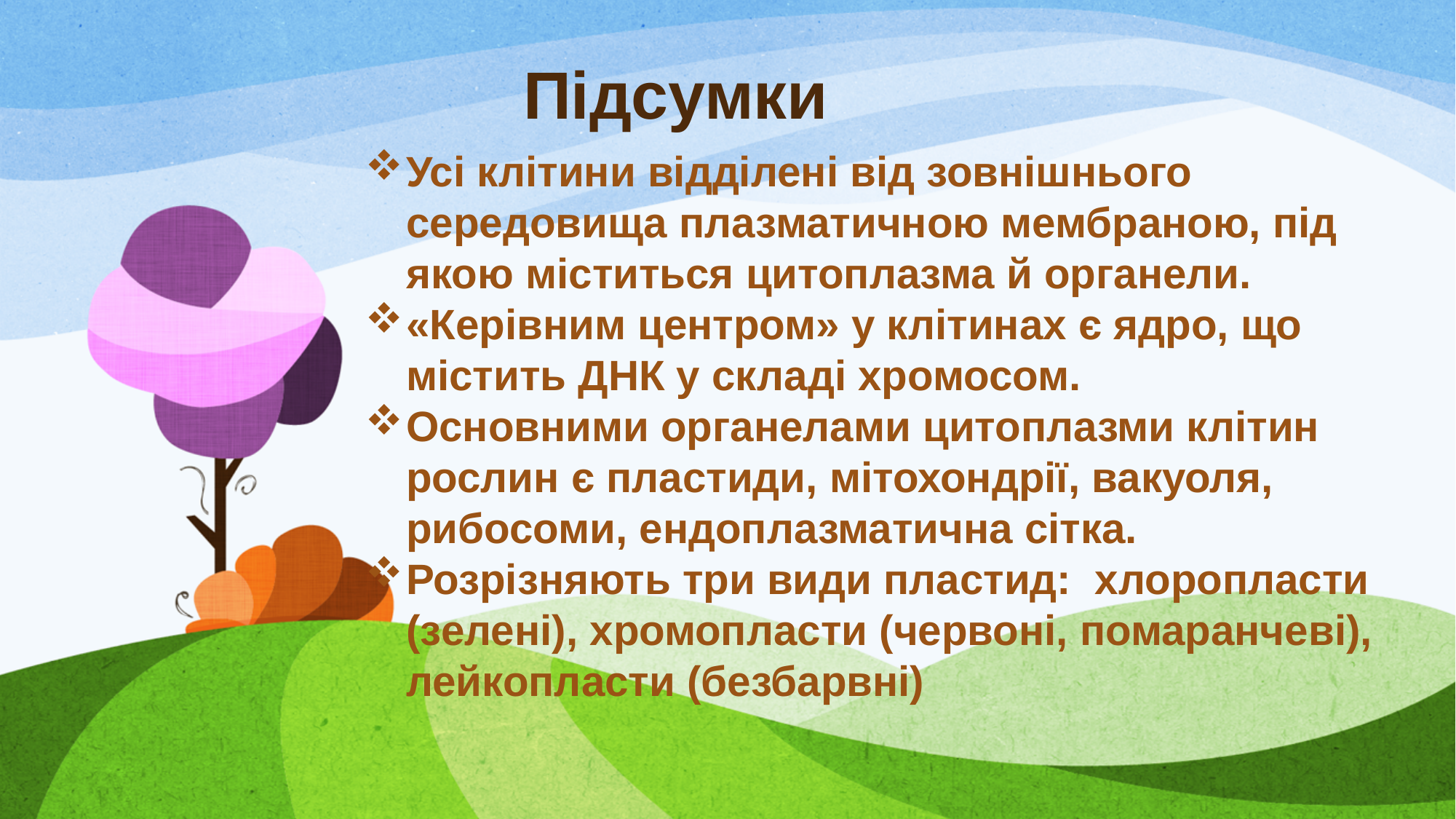

# Підсумки
Усі клітини відділені від зовнішнього середовища плазматичною мембраною, під якою міститься цитоплазма й органели.
«Керівним центром» у клітинах є ядро, що містить ДНК у складі хромосом.
Основними органелами цитоплазми клітин рослин є пластиди, мітохондрії, вакуоля, рибосоми, ендоплазматична сітка.
Розрізняють три види пластид:  хлоропласти  (зелені), хромопласти (червоні, помаранчеві),  лейкопласти (безбарвні)